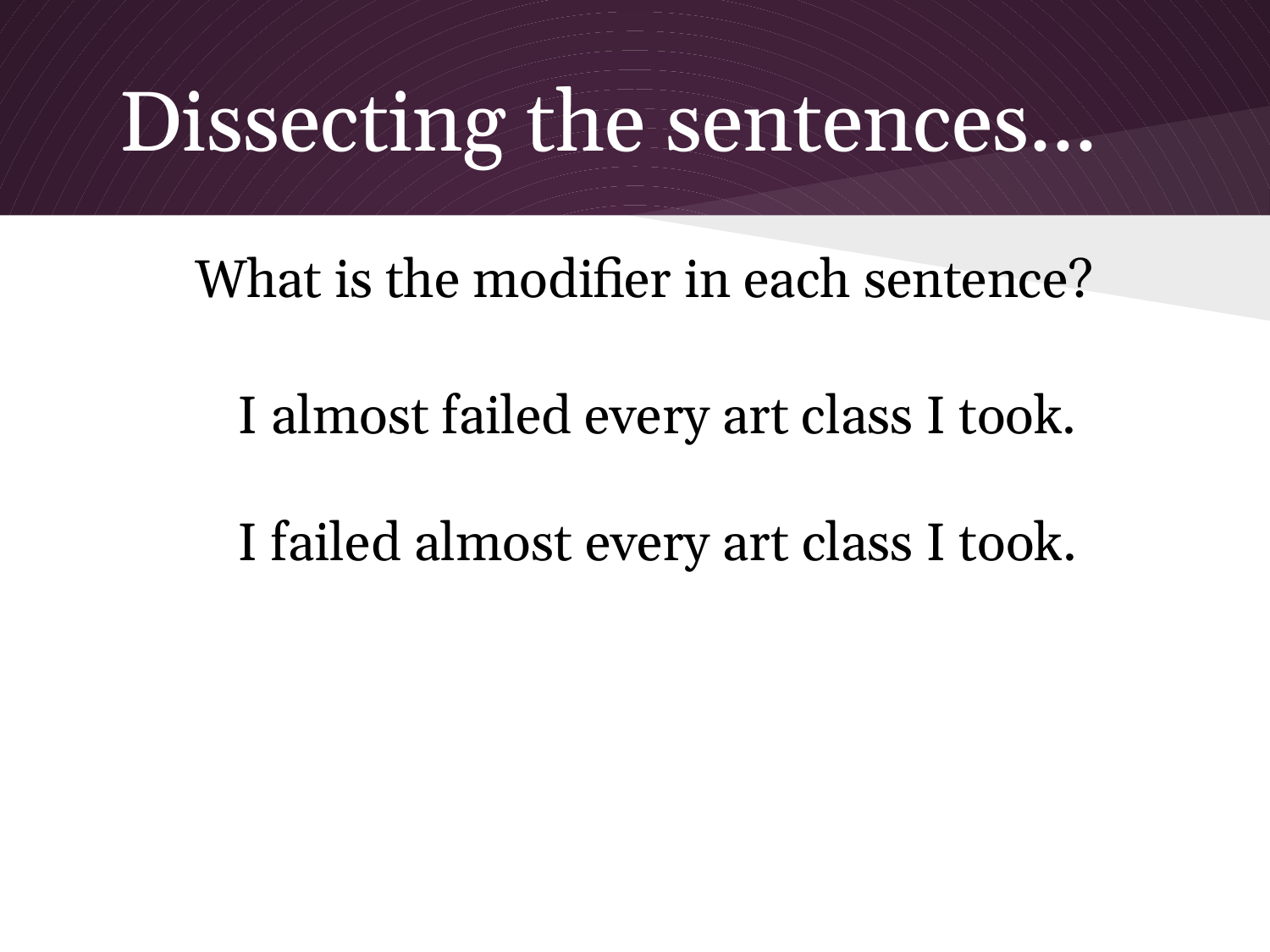

# Dissecting the sentences...
 What is the modifier in each sentence?

I almost failed every art class I took.

I failed almost every art class I took.